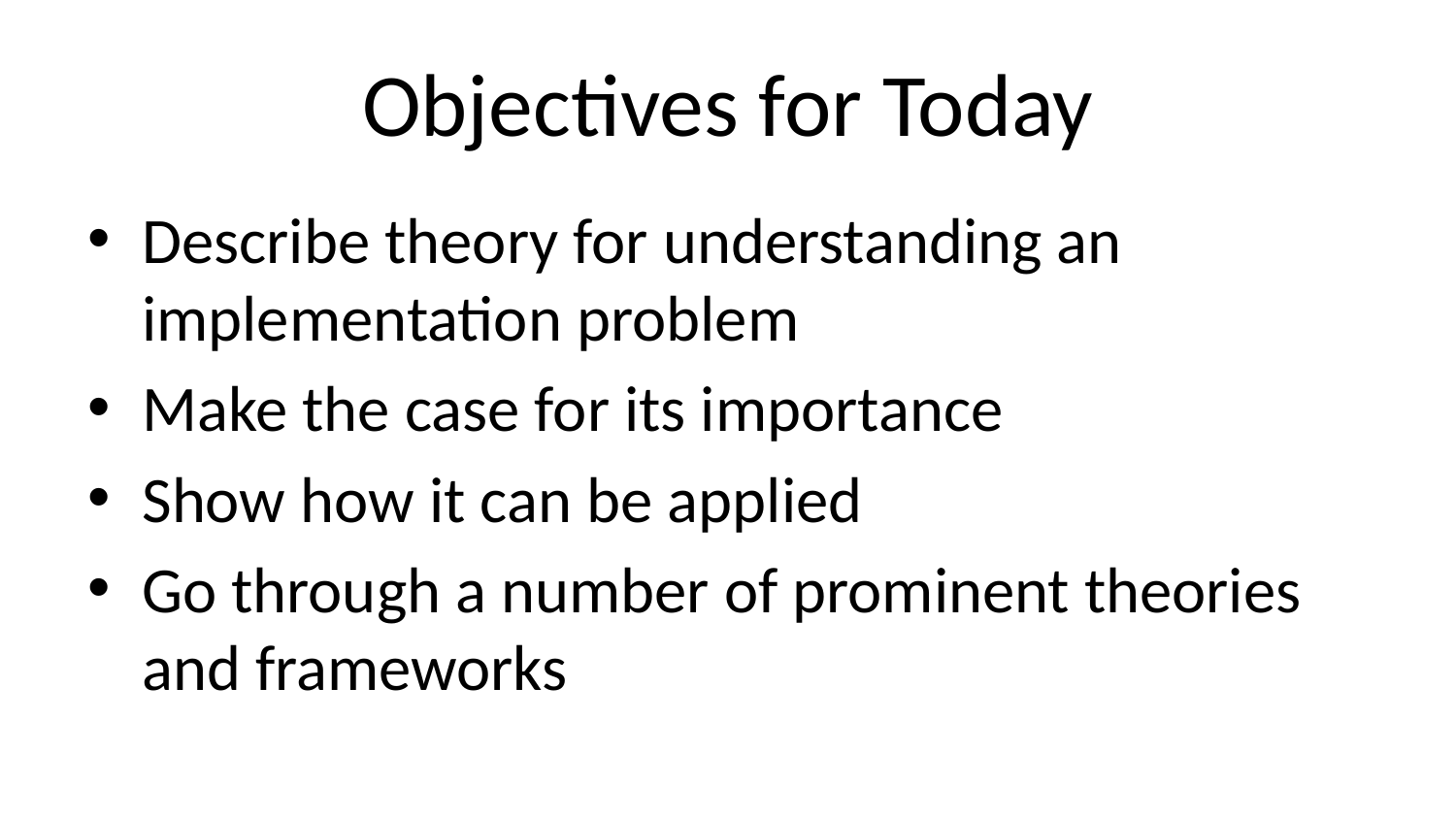

# Objectives for Today
Describe theory for understanding an implementation problem
Make the case for its importance
Show how it can be applied
Go through a number of prominent theories and frameworks